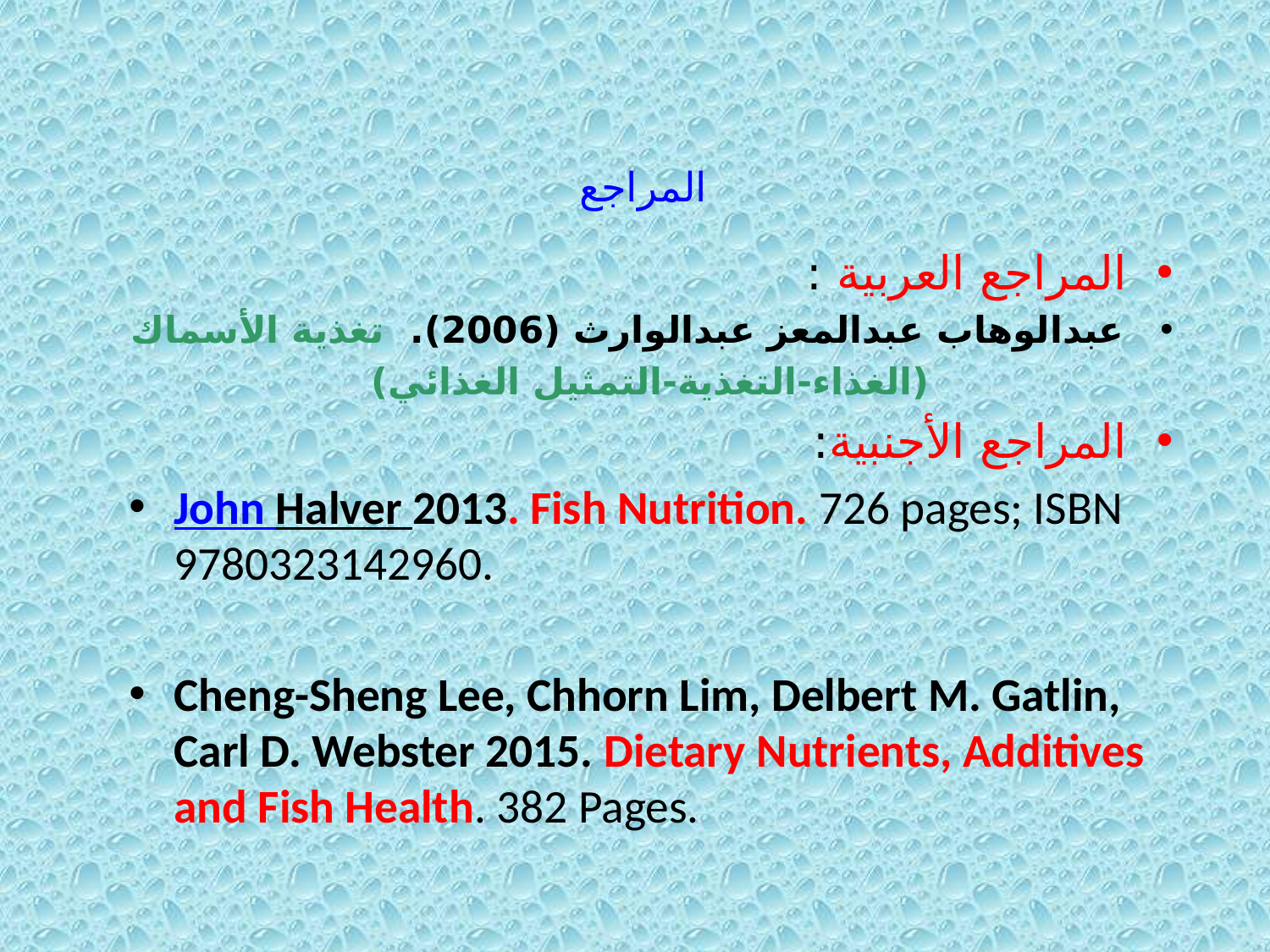

# المراجع

المراجع العربية :
عبدالوهاب عبدالمعز عبدالوارث (2006).  تغذية الأسماك
(الغذاء-التغذية-التمثيل الغذائي)
المراجع الأجنبية:
John Halver 2013. Fish Nutrition. 726 pages; ISBN 9780323142960.

Cheng-Sheng Lee, Chhorn Lim, Delbert M. Gatlin, Carl D. Webster 2015. Dietary Nutrients, Additives and Fish Health. 382 Pages.